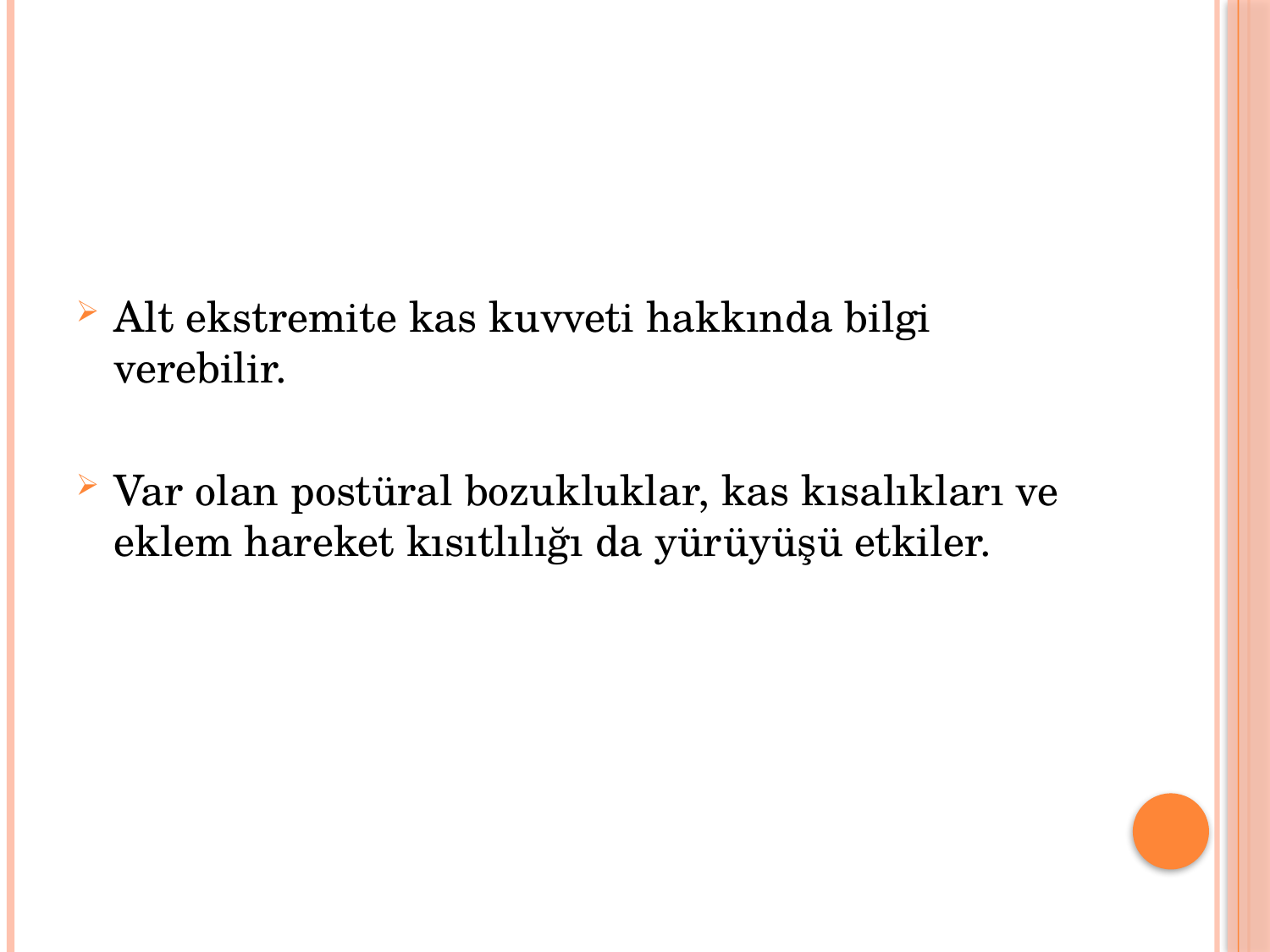

#

Alt ekstremite kas kuvveti hakkında bilgi verebilir.

Var olan postüral bozukluklar, kas kısalıkları ve eklem hareket kısıtlılığı da yürüyüşü etkiler.